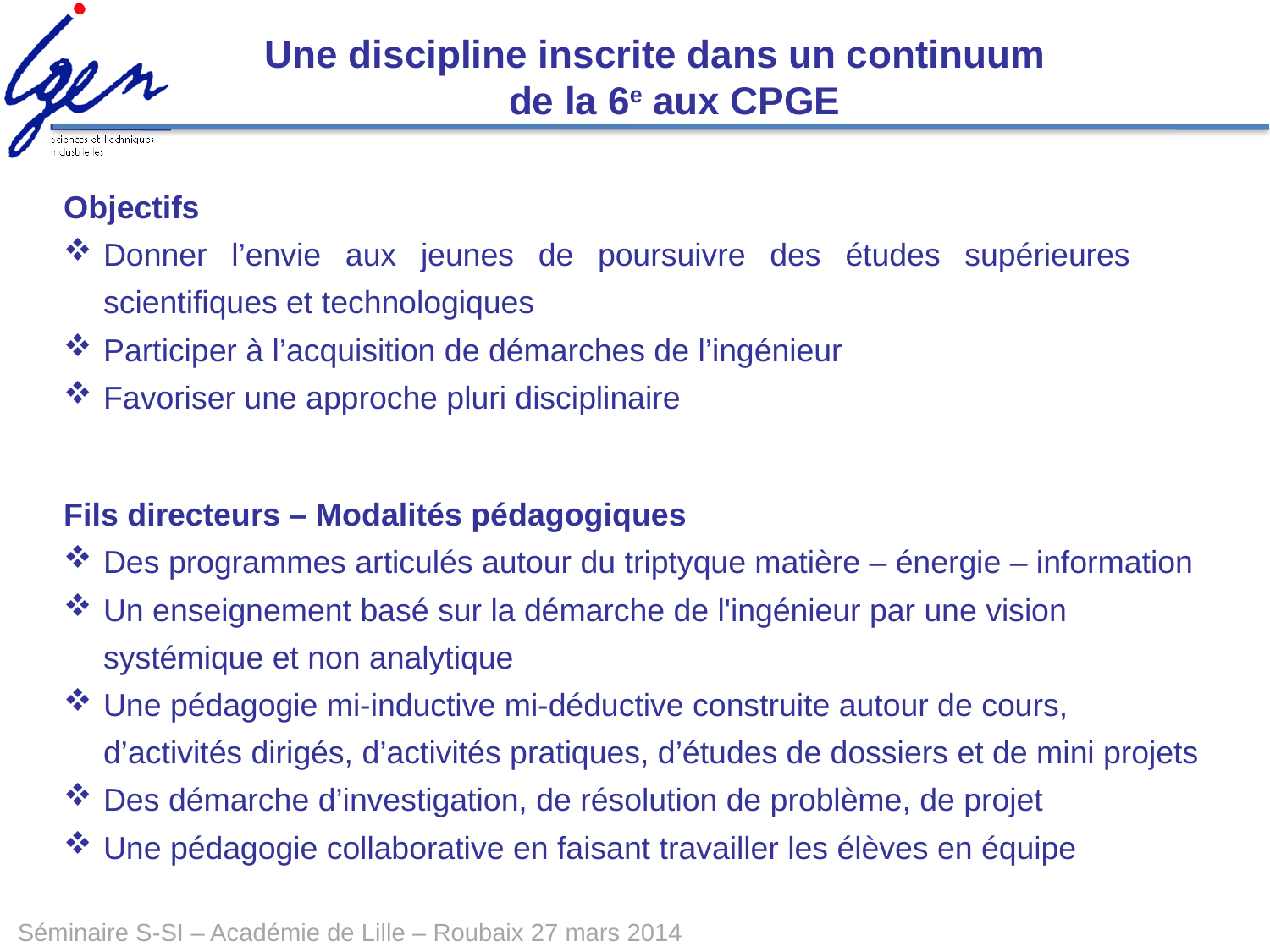

Une discipline inscrite dans un continuum
de la 6e aux CPGE
Objectifs
Donner l’envie aux jeunes de poursuivre des études supérieures scientifiques et technologiques
Participer à l’acquisition de démarches de l’ingénieur
Favoriser une approche pluri disciplinaire
Fils directeurs – Modalités pédagogiques
Des programmes articulés autour du triptyque matière – énergie – information
Un enseignement basé sur la démarche de l'ingénieur par une vision systémique et non analytique
Une pédagogie mi-inductive mi-déductive construite autour de cours, d’activités dirigés, d’activités pratiques, d’études de dossiers et de mini projets
Des démarche d’investigation, de résolution de problème, de projet
Une pédagogie collaborative en faisant travailler les élèves en équipe